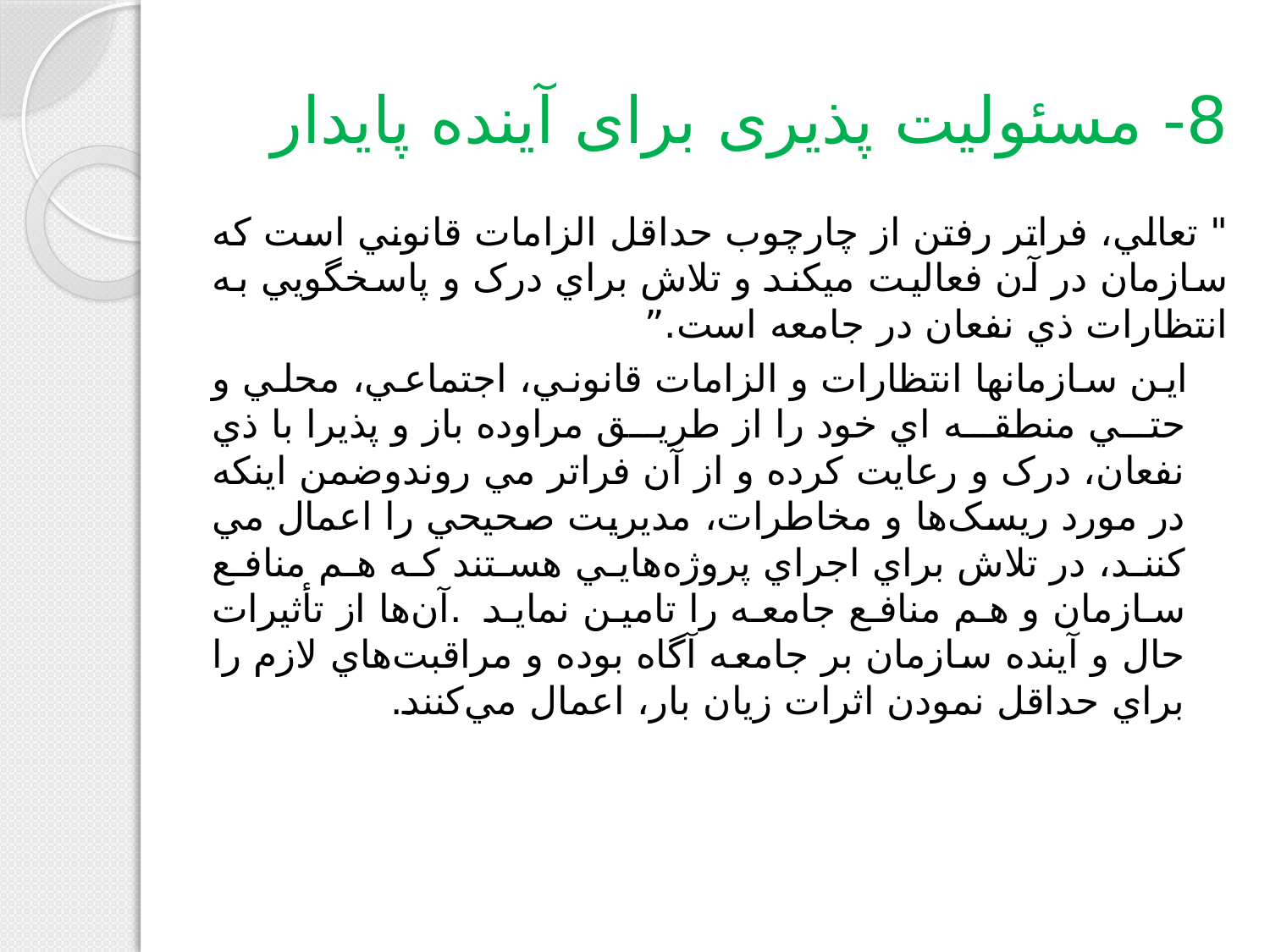

# 8- مسئولیت پذیری برای آینده پایدار
" تعالي، فراتر رفتن از چارچوب حداقل الزامات قانوني است که سازمان در آن فعاليت ميکند و تلاش براي درک و پاسخگويي به انتظارات ذي نفعان در جامعه است.”
اين سازمانها انتظارات و الزامات قانوني، اجتماعي، محلي و حتي منطقه اي خود را از طريق مراوده باز و پذيرا با ذي نفعان، درک و رعايت کرده و از آن فراتر مي روندوضمن اينکه در مورد ريسک‌ها و مخاطرات، مديريت صحيحي را اعمال مي کنند، در تلاش براي اجراي پروژه‌هايي هستند که هم منافع سازمان و هم منافع جامعه را تامين نمايد .آن‌ها از تأثيرات حال و آينده سازمان بر جامعه آگاه بوده و مراقبت‌هاي لازم را براي حداقل نمودن اثرات زيان بار، اعمال مي‌کنند.